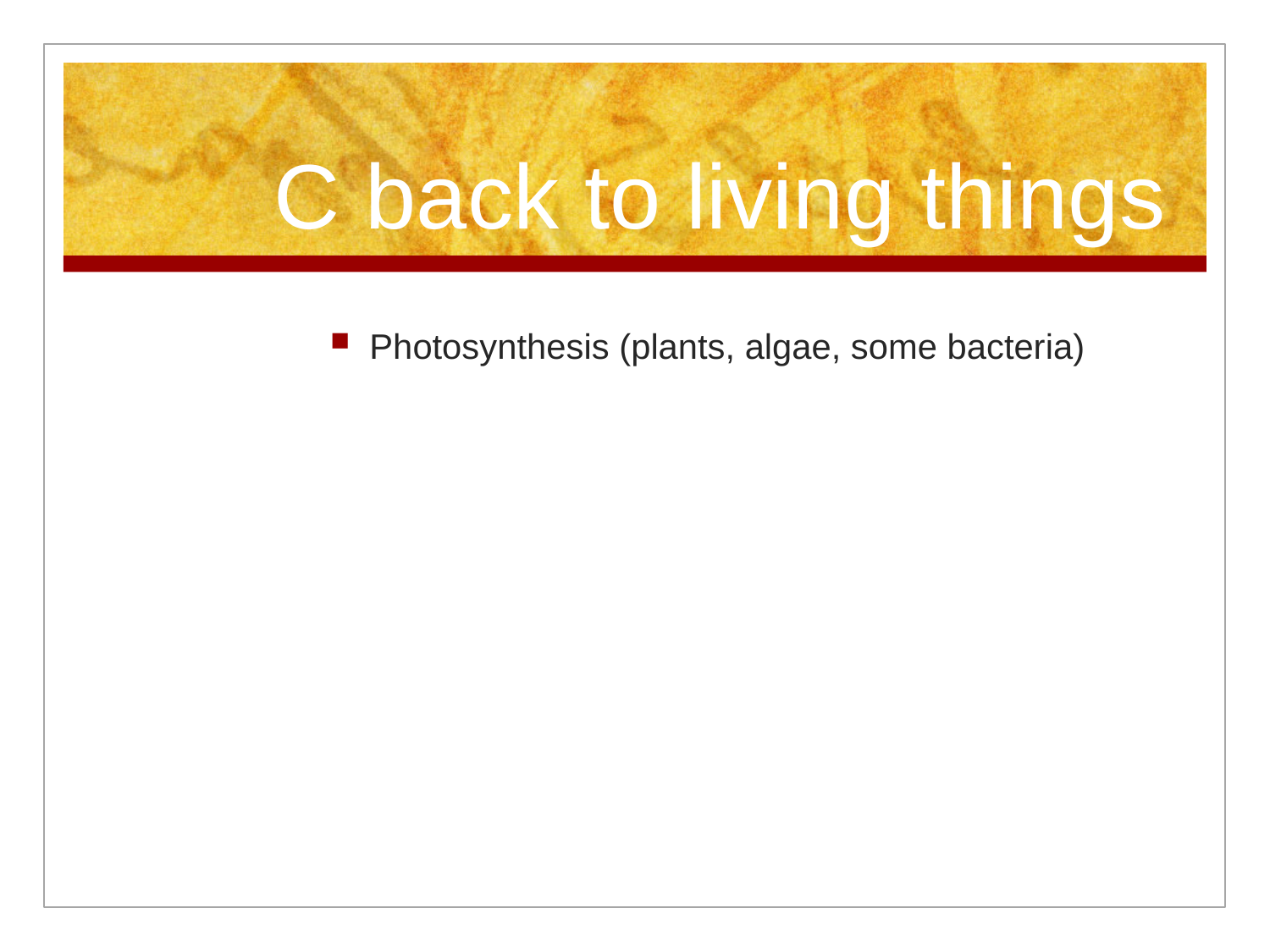

# C back to living things
Photosynthesis (plants, algae, some bacteria)